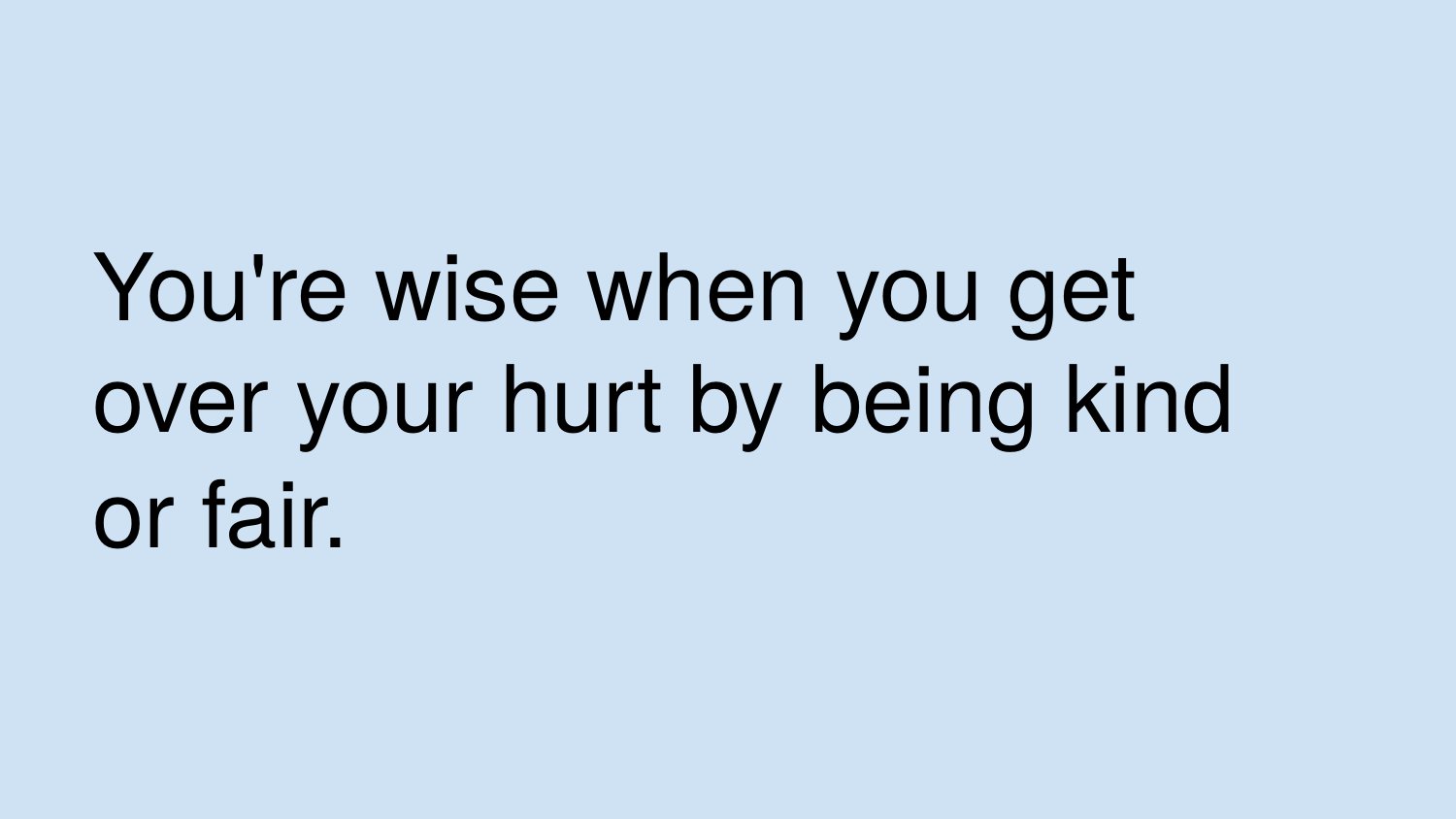

# You're wise when you get
over your hurt by being kind
or fair.